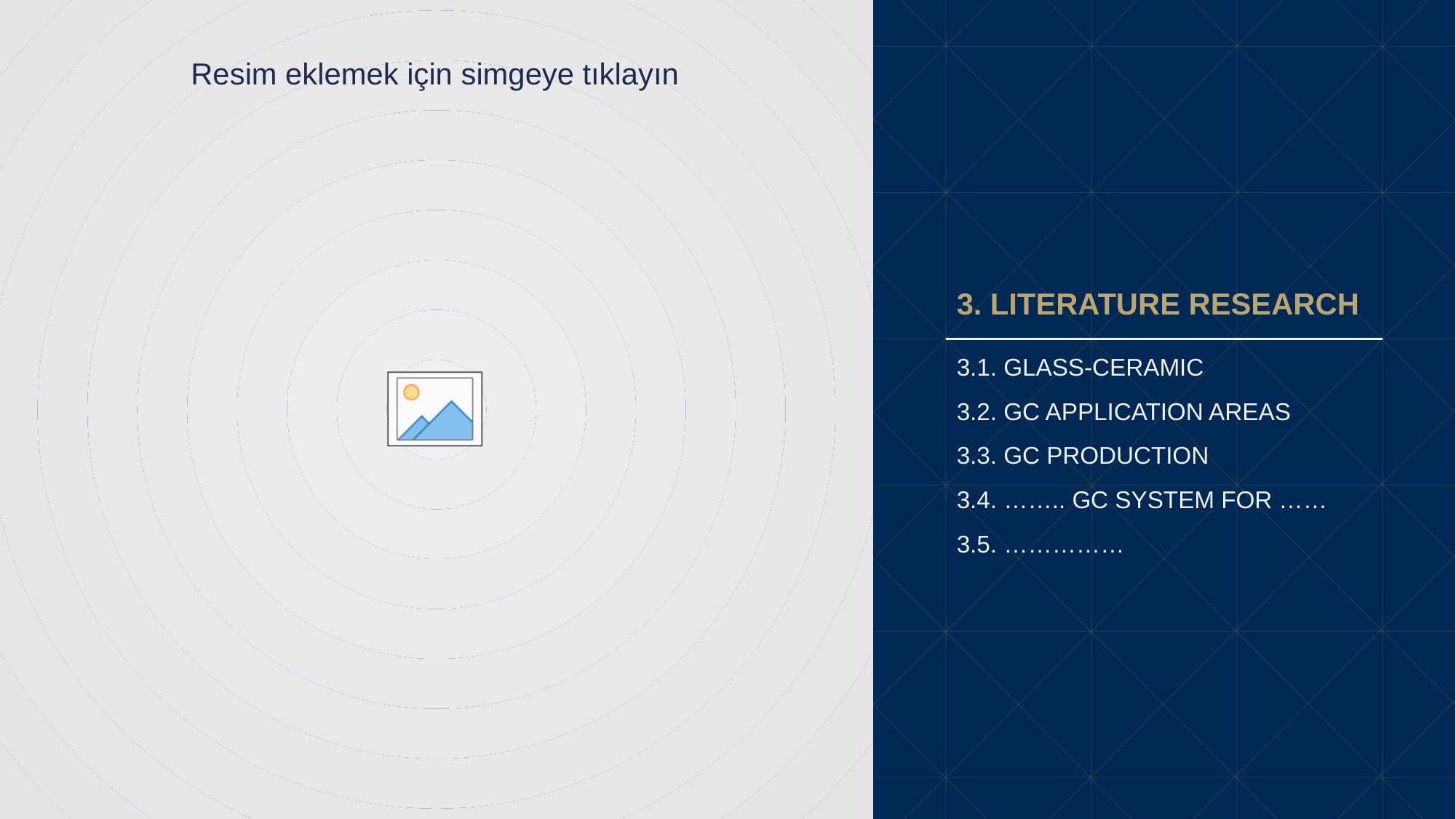

# 3. LITERATURE RESEARCH
3.1. GLASS-CERAMIC
3.2. GC APPLICATION AREAS
3.3. GC PRODUCTION
3.4. …….. GC SYSTEM FOR ……
3.5. ……………